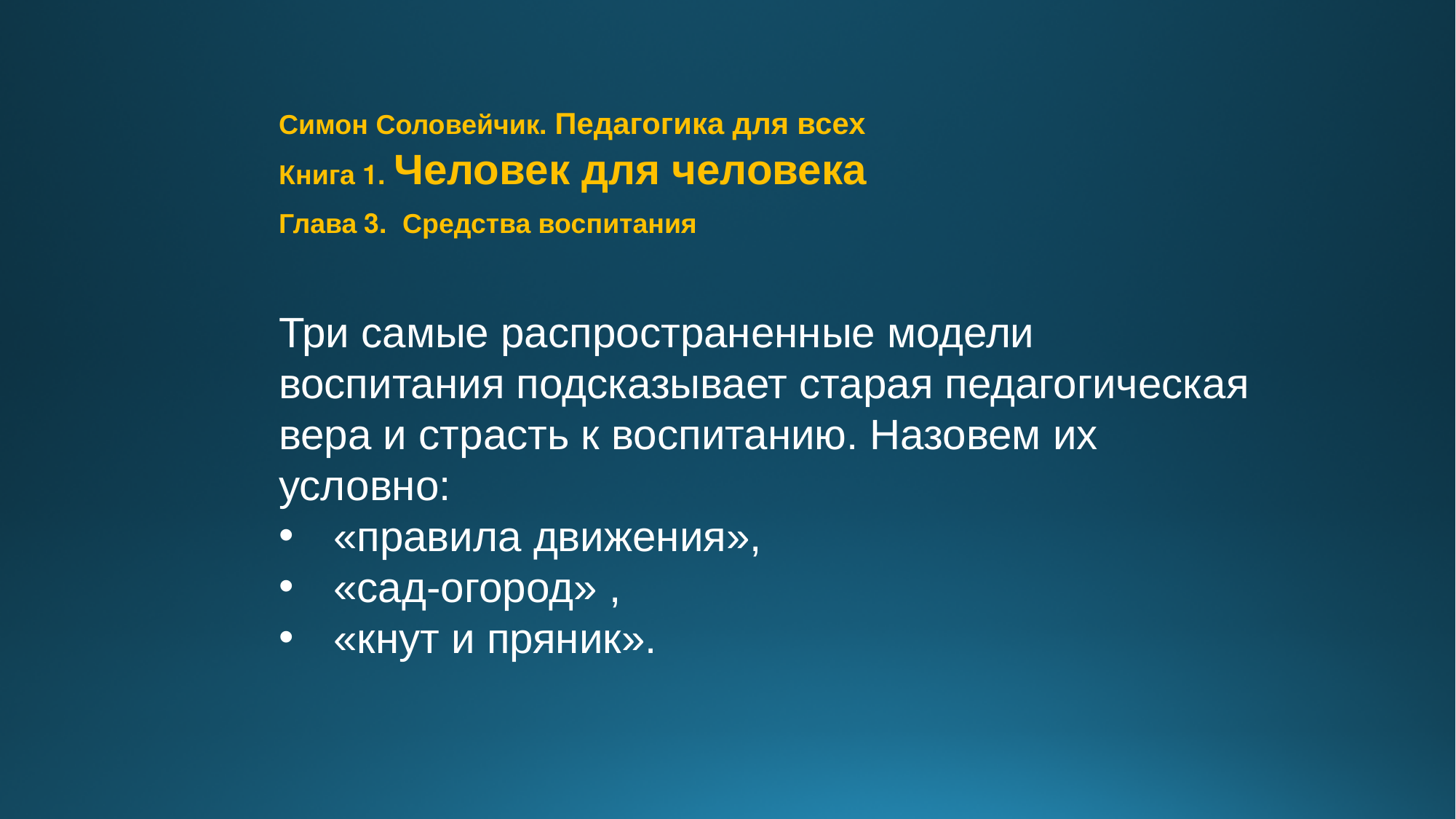

Симон Соловейчик. Педагогика для всех

Книга 1. Человек для человека

Глава 3.  Средства воспитания

Три самые распространенные модели воспитания подсказывает старая педагогическая вера и страсть к воспитанию. Назовем их условно:
«правила движения»,
«сад-огород» ,
«кнут и пряник».